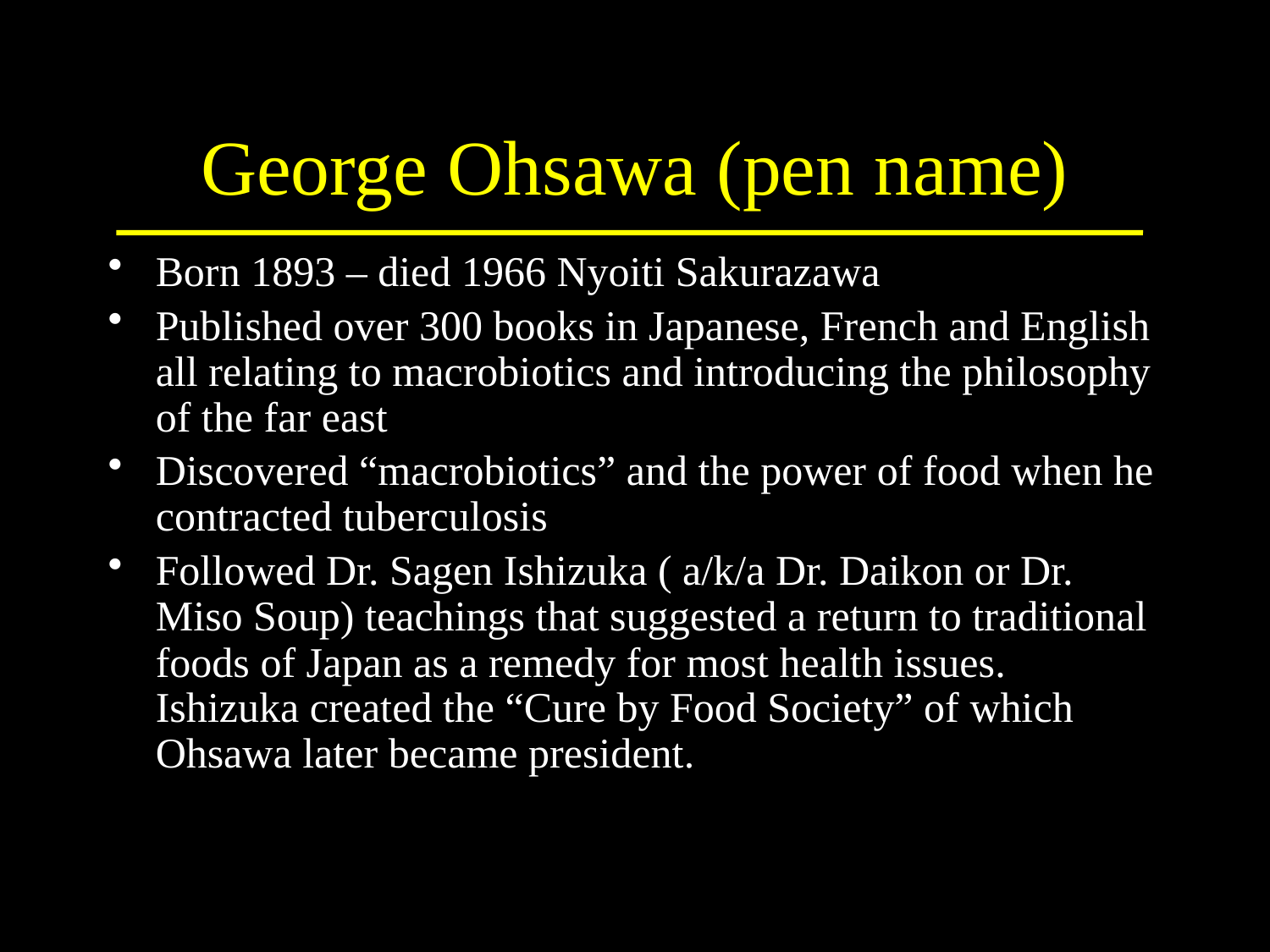

# George Ohsawa (pen name)

Born 1893 – died 1966 Nyoiti Sakurazawa
Published over 300 books in Japanese, French and English all relating to macrobiotics and introducing the philosophy of the far east
Discovered “macrobiotics” and the power of food when he contracted tuberculosis
Followed Dr. Sagen Ishizuka ( a/k/a Dr. Daikon or Dr. Miso Soup) teachings that suggested a return to traditional foods of Japan as a remedy for most health issues.  Ishizuka created the “Cure by Food Society” of which Ohsawa later became president.